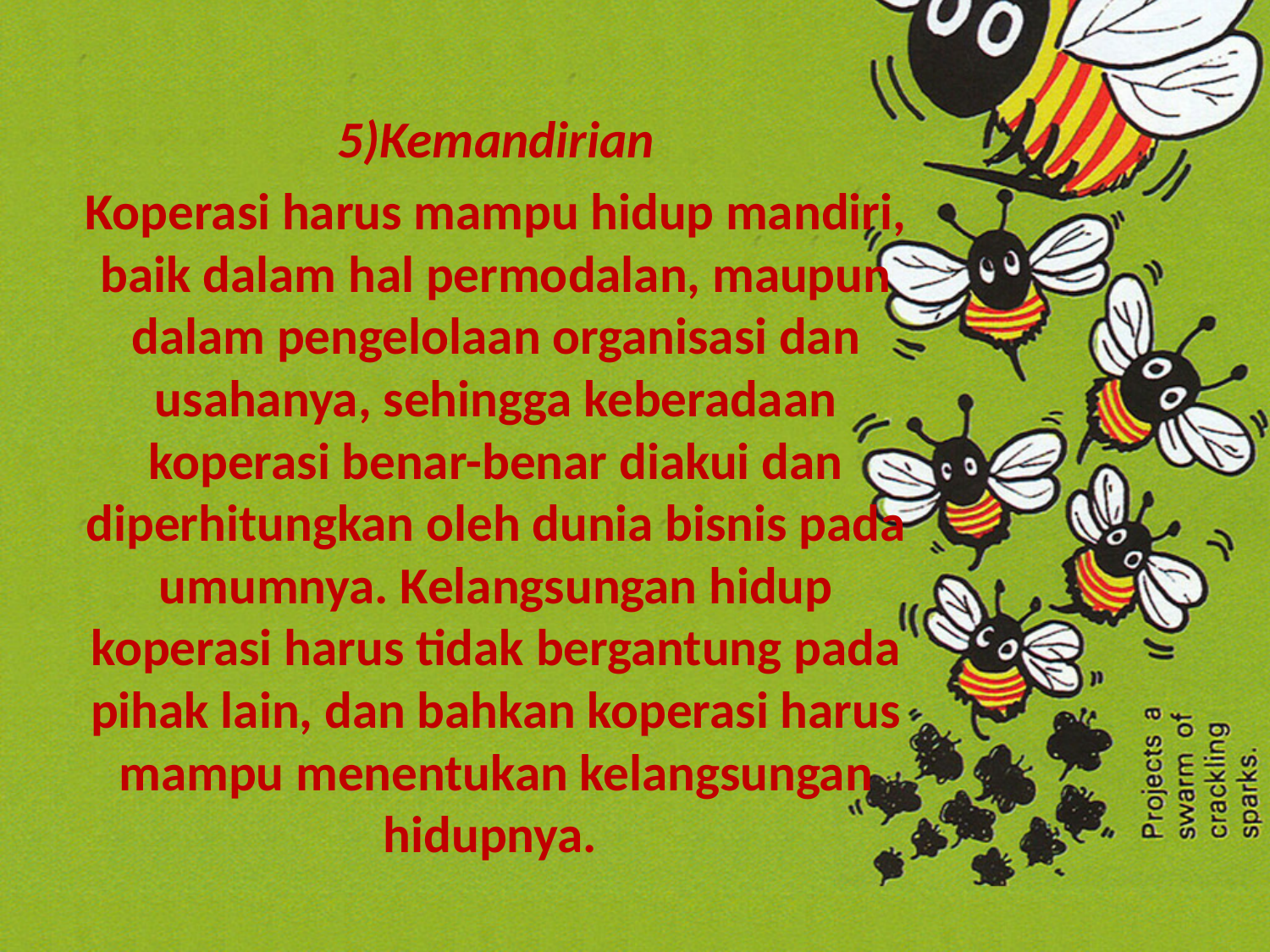

5)Kemandirian
Koperasi harus mampu hidup mandiri, baik dalam hal permodalan, maupun dalam pengelolaan organisasi dan usahanya, sehingga keberadaan koperasi benar-benar diakui dan diperhitungkan oleh dunia bisnis pada umumnya. Kelangsungan hidup koperasi harus tidak bergantung pada pihak lain, dan bahkan koperasi harus mampu menentukan kelangsungan hidupnya.